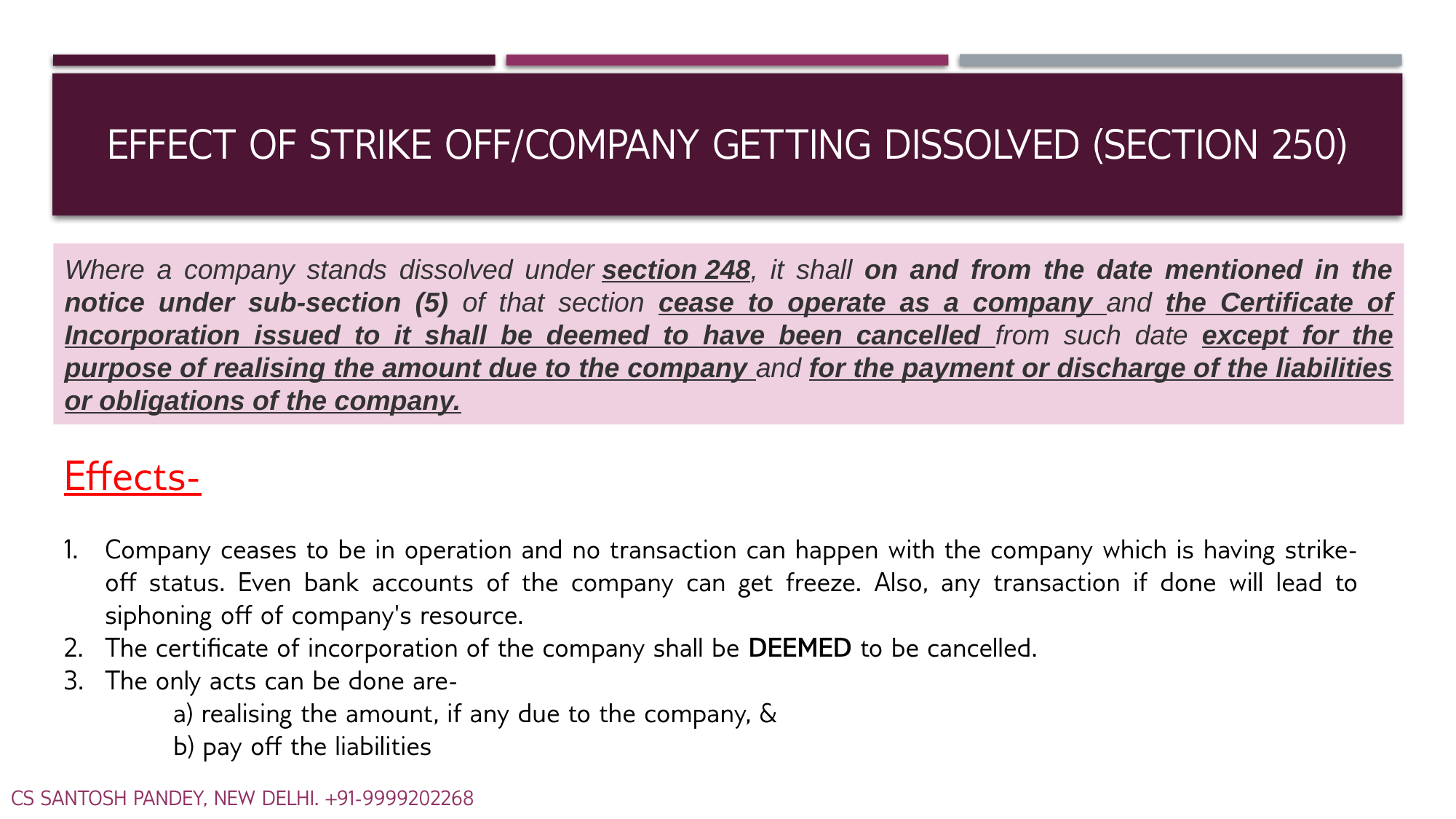

# EFFECT OF STRIKE OFF/company getting dissolved (SECTION 250)
Where a company stands dissolved under section 248, it shall on and from the date mentioned in the notice under sub-section (5) of that section cease to operate as a company and the Certificate of Incorporation issued to it shall be deemed to have been cancelled from such date except for the purpose of realising the amount due to the company and for the payment or discharge of the liabilities or obligations of the company.
Effects-

Company ceases to be in operation and no transaction can happen with the company which is having strike-off status. Even bank accounts of the company can get freeze. Also, any transaction if done will lead to siphoning off of company's resource.
The certificate of incorporation of the company shall be DEEMED to be cancelled.
The only acts can be done are-
	a) realising the amount, if any due to the company, &
	b) pay off the liabilities
CS SANTOSH PANDEY, NEW DELHI. +91-9999202268